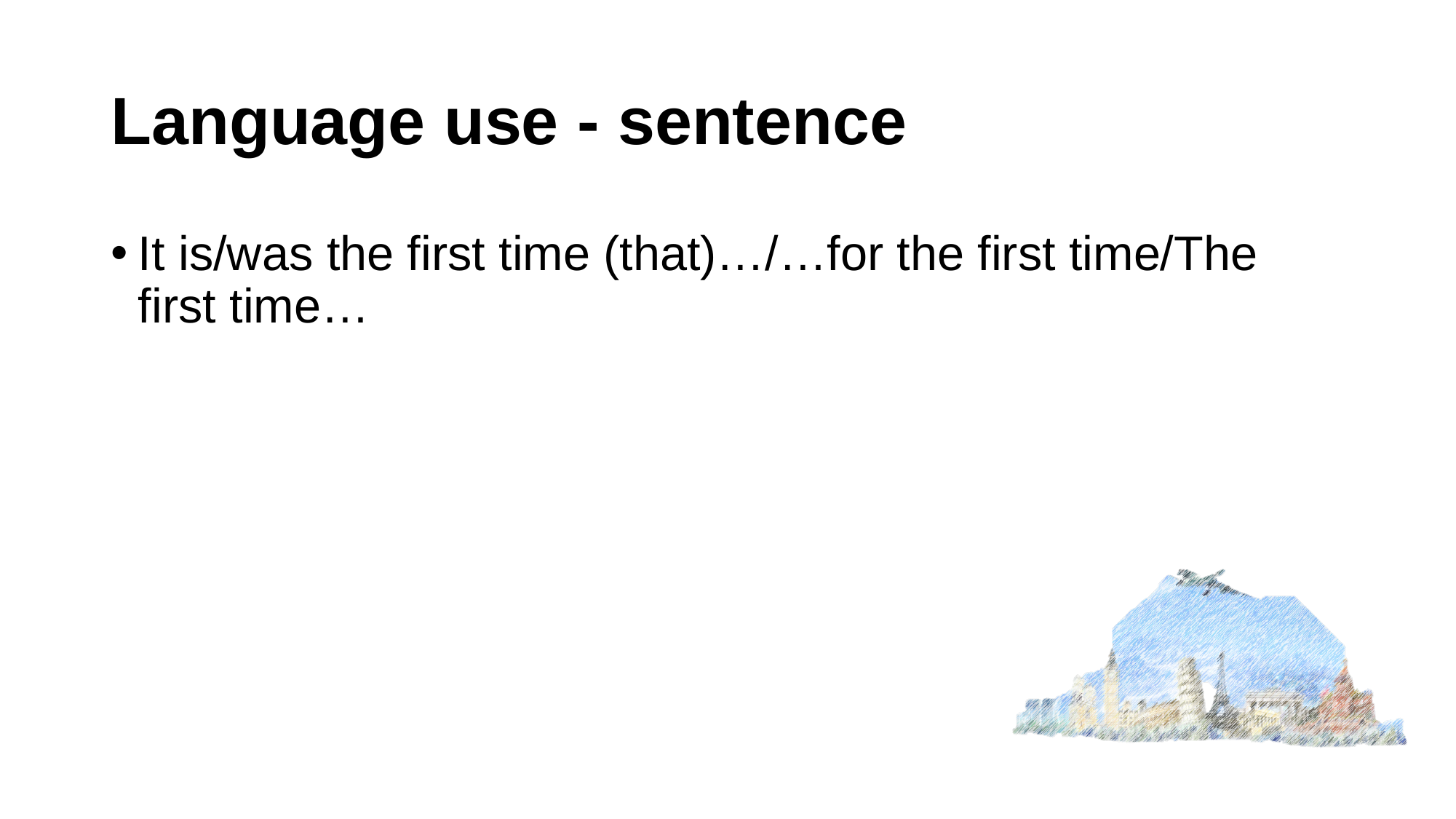

# Language use - sentence
It is/was the first time (that)…/…for the first time/The first time…